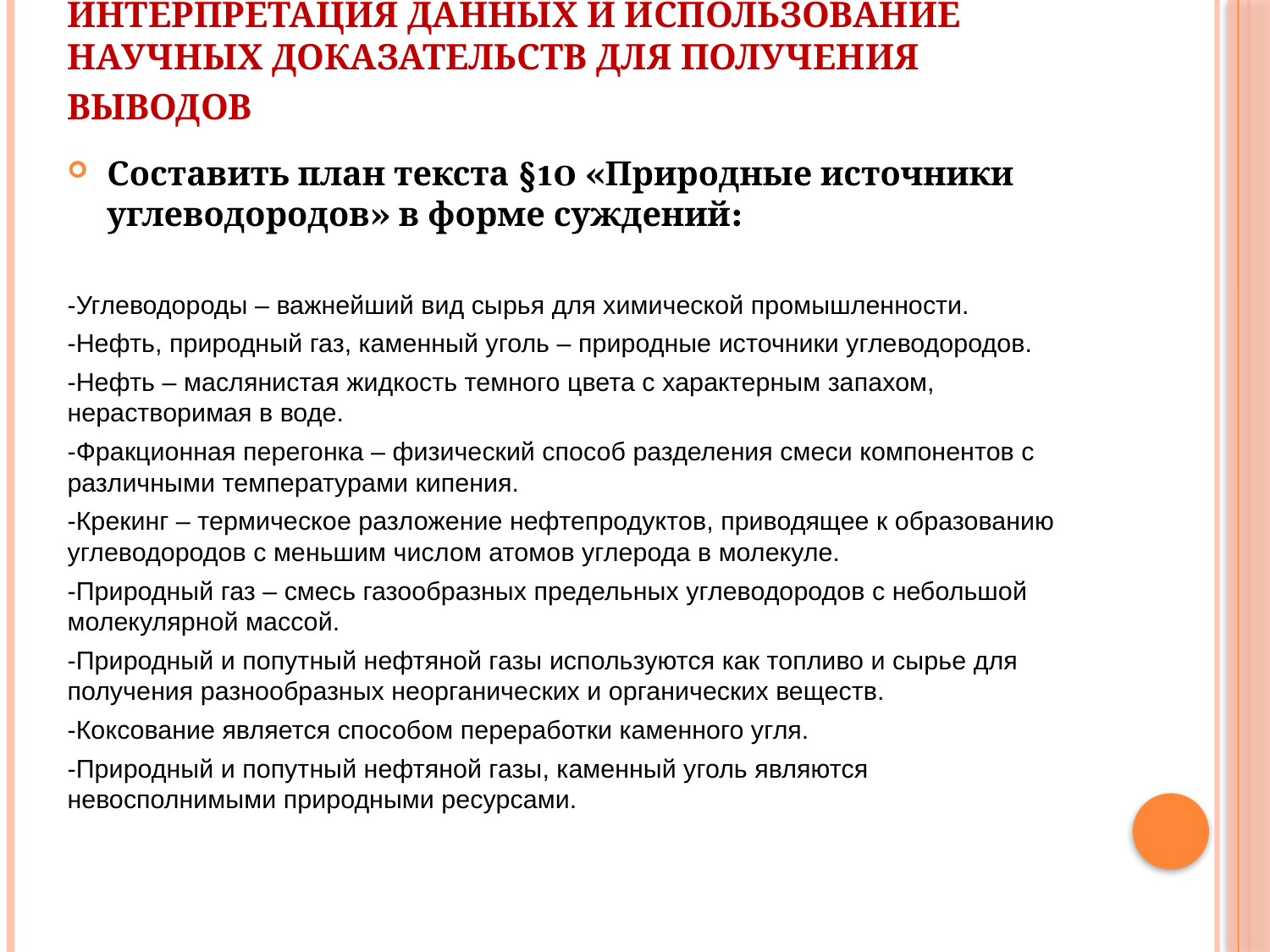

# Интерпретация данных и использование научных доказательств для получения выводов
Составить план текста §10 «Природные источники углеводородов» в форме суждений:

-Углеводороды – важнейший вид сырья для химической промышленности.
-Нефть, природный газ, каменный уголь – природные источники углеводородов.
-Нефть – маслянистая жидкость темного цвета с характерным запахом, нерастворимая в воде.
-Фракционная перегонка – физический способ разделения смеси компонентов с различными температурами кипения.
-Крекинг – термическое разложение нефтепродуктов, приводящее к образованию углеводородов с меньшим числом атомов углерода в молекуле.
-Природный газ – смесь газообразных предельных углеводородов с небольшой молекулярной массой.
-Природный и попутный нефтяной газы используются как топливо и сырье для получения разнообразных неорганических и органических веществ.
-Коксование является способом переработки каменного угля.
-Природный и попутный нефтяной газы, каменный уголь являются невосполнимыми природными ресурсами.